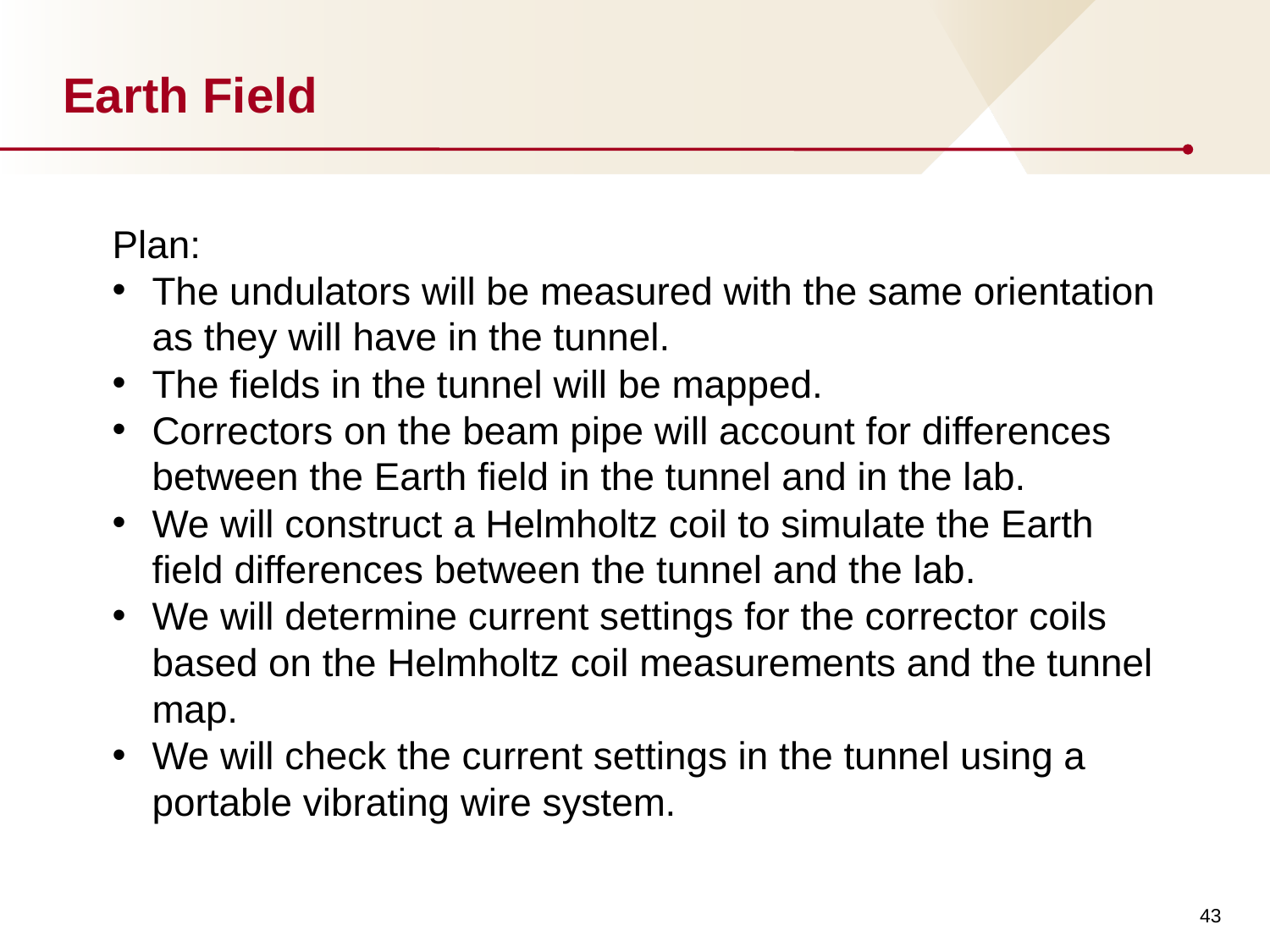

# Earth Field
Plan:
The undulators will be measured with the same orientation as they will have in the tunnel.
The fields in the tunnel will be mapped.
Correctors on the beam pipe will account for differences between the Earth field in the tunnel and in the lab.
We will construct a Helmholtz coil to simulate the Earth field differences between the tunnel and the lab.
We will determine current settings for the corrector coils based on the Helmholtz coil measurements and the tunnel map.
We will check the current settings in the tunnel using a portable vibrating wire system.
43